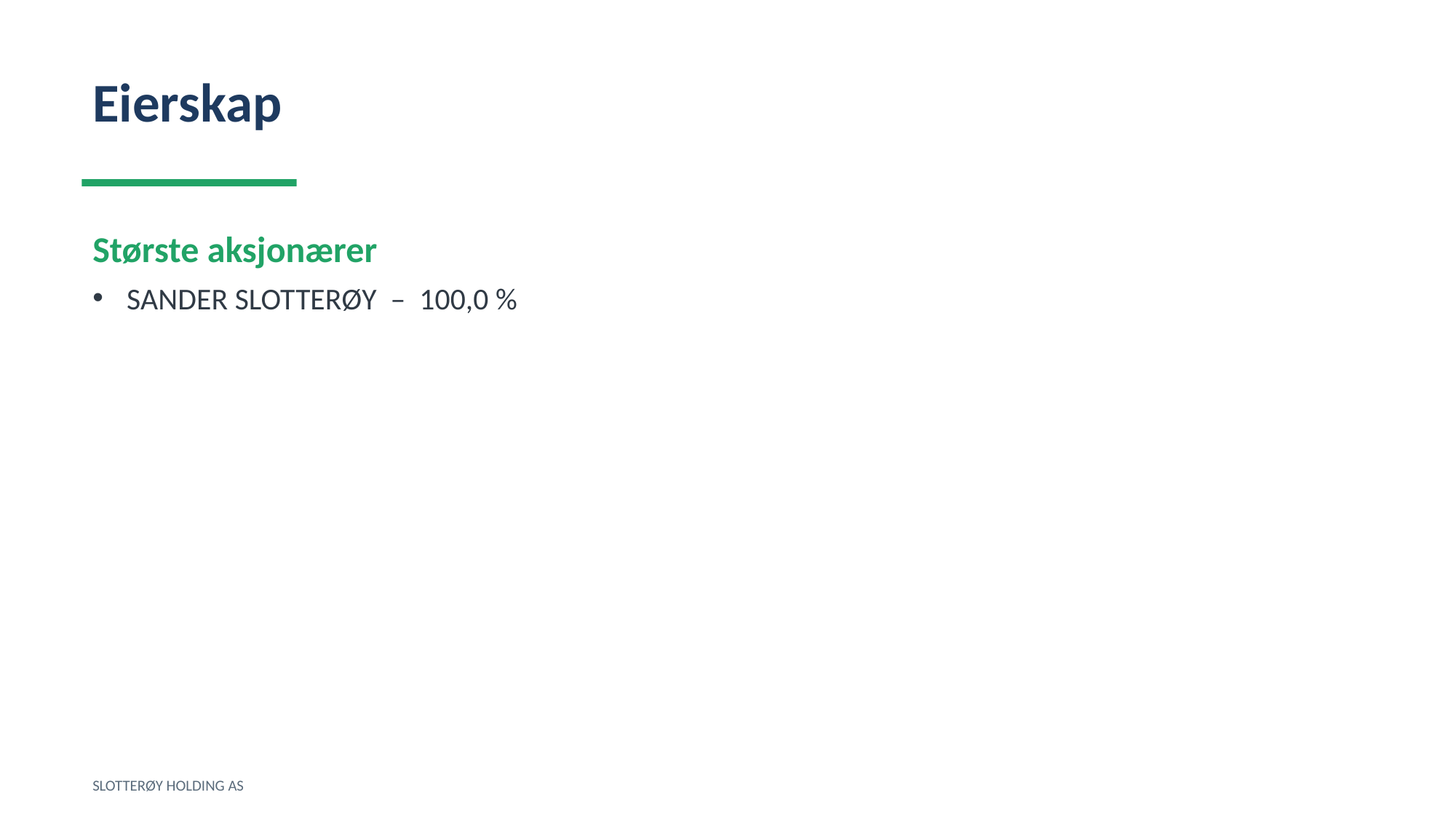

Eierskap

Største aksjonærer
SANDER SLOTTERØY  –  100,0 %
SLOTTERØY HOLDING AS